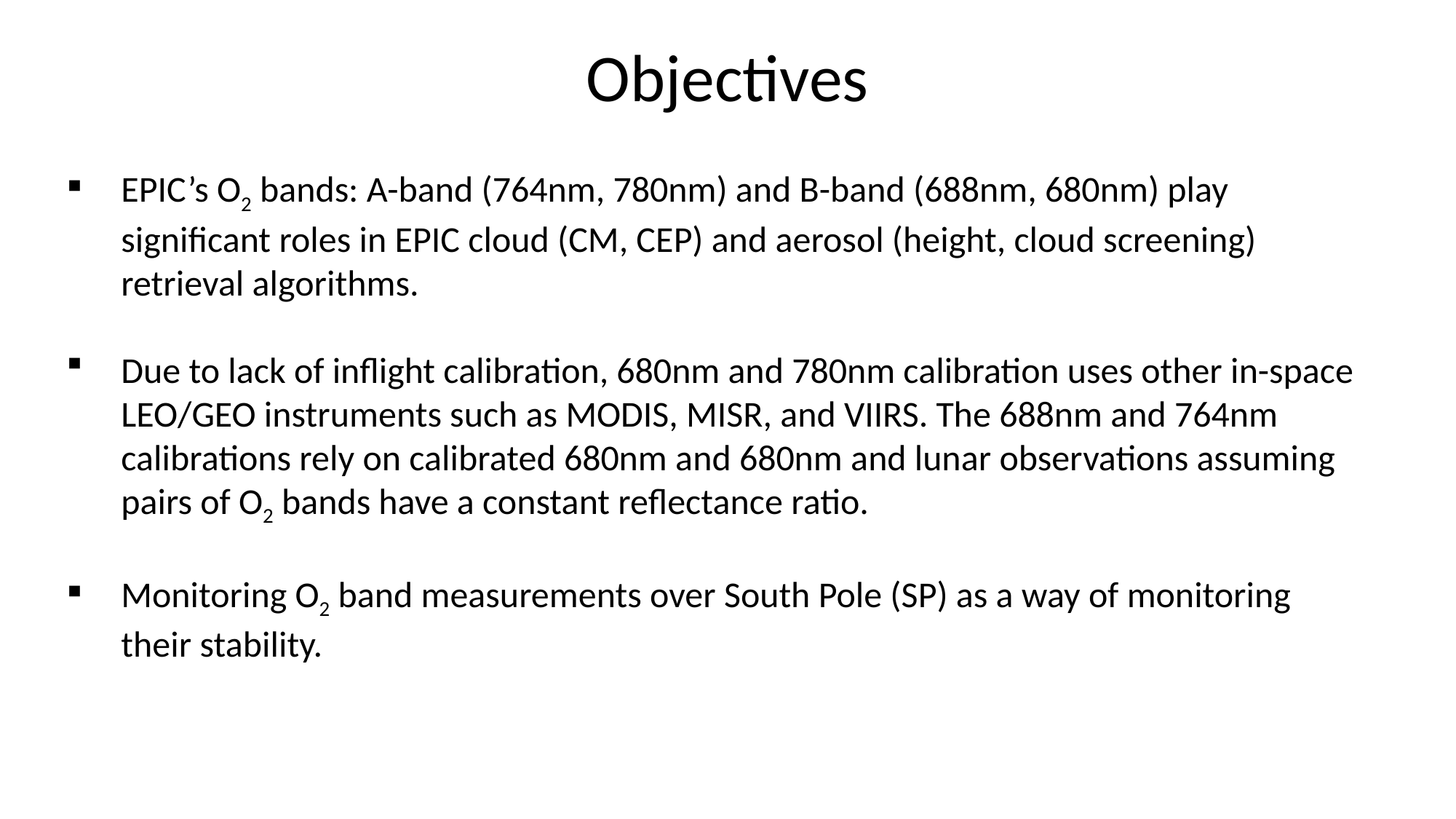

# Objectives
EPIC’s O2 bands: A-band (764nm, 780nm) and B-band (688nm, 680nm) play significant roles in EPIC cloud (CM, CEP) and aerosol (height, cloud screening) retrieval algorithms.

Due to lack of inflight calibration, 680nm and 780nm calibration uses other in-space LEO/GEO instruments such as MODIS, MISR, and VIIRS. The 688nm and 764nm calibrations rely on calibrated 680nm and 680nm and lunar observations assuming pairs of O2 bands have a constant reflectance ratio.

Monitoring O2 band measurements over South Pole (SP) as a way of monitoring their stability.